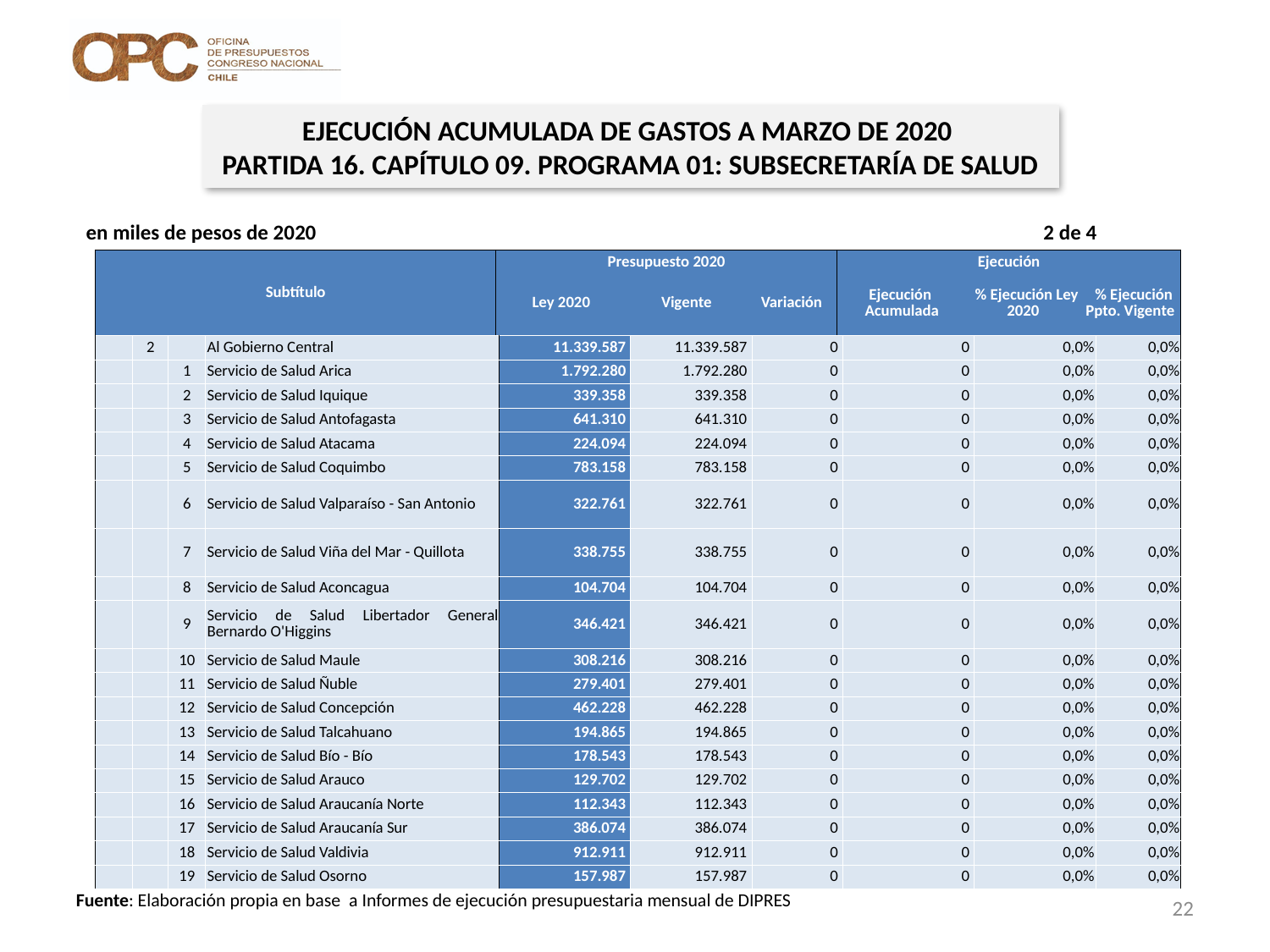

EJECUCIÓN ACUMULADA DE GASTOS A MARZO DE 2020
PARTIDA 16. CAPÍTULO 09. PROGRAMA 01: SUBSECRETARÍA DE SALUD
en miles de pesos de 2020                                                                                                                                                      2 de 4
| Subtítulo | Presupuesto 2020 |  |  | Ejecución |  |  |
| --- | --- | --- | --- | --- | --- | --- |
|  | Ley 2020 | Vigente | Variación | Ejecución Acumulada | % Ejecución Ley 2020 | % Ejecución Ppto. Vigente |
|  | 2 |  | Al Gobierno Central | 11.339.587 | 11.339.587 | 0 | 0 | 0,0% | 0,0% |
| --- | --- | --- | --- | --- | --- | --- | --- | --- | --- |
|  |  | 1 | Servicio de Salud Arica | 1.792.280 | 1.792.280 | 0 | 0 | 0,0% | 0,0% |
|  |  | 2 | Servicio de Salud Iquique | 339.358 | 339.358 | 0 | 0 | 0,0% | 0,0% |
|  |  | 3 | Servicio de Salud Antofagasta | 641.310 | 641.310 | 0 | 0 | 0,0% | 0,0% |
|  |  | 4 | Servicio de Salud Atacama | 224.094 | 224.094 | 0 | 0 | 0,0% | 0,0% |
|  |  | 5 | Servicio de Salud Coquimbo | 783.158 | 783.158 | 0 | 0 | 0,0% | 0,0% |
|  |  | 6 | Servicio de Salud Valparaíso - San Antonio | 322.761 | 322.761 | 0 | 0 | 0,0% | 0,0% |
|  |  | 7 | Servicio de Salud Viña del Mar - Quillota | 338.755 | 338.755 | 0 | 0 | 0,0% | 0,0% |
|  |  | 8 | Servicio de Salud Aconcagua | 104.704 | 104.704 | 0 | 0 | 0,0% | 0,0% |
|  |  | 9 | Servicio de Salud Libertador General Bernardo O'Higgins | 346.421 | 346.421 | 0 | 0 | 0,0% | 0,0% |
|  |  | 10 | Servicio de Salud Maule | 308.216 | 308.216 | 0 | 0 | 0,0% | 0,0% |
|  |  | 11 | Servicio de Salud Ñuble | 279.401 | 279.401 | 0 | 0 | 0,0% | 0,0% |
|  |  | 12 | Servicio de Salud Concepción | 462.228 | 462.228 | 0 | 0 | 0,0% | 0,0% |
|  |  | 13 | Servicio de Salud Talcahuano | 194.865 | 194.865 | 0 | 0 | 0,0% | 0,0% |
|  |  | 14 | Servicio de Salud Bío - Bío | 178.543 | 178.543 | 0 | 0 | 0,0% | 0,0% |
|  |  | 15 | Servicio de Salud Arauco | 129.702 | 129.702 | 0 | 0 | 0,0% | 0,0% |
|  |  | 16 | Servicio de Salud Araucanía Norte | 112.343 | 112.343 | 0 | 0 | 0,0% | 0,0% |
|  |  | 17 | Servicio de Salud Araucanía Sur | 386.074 | 386.074 | 0 | 0 | 0,0% | 0,0% |
|  |  | 18 | Servicio de Salud Valdivia | 912.911 | 912.911 | 0 | 0 | 0,0% | 0,0% |
|  |  | 19 | Servicio de Salud Osorno | 157.987 | 157.987 | 0 | 0 | 0,0% | 0,0% |
22